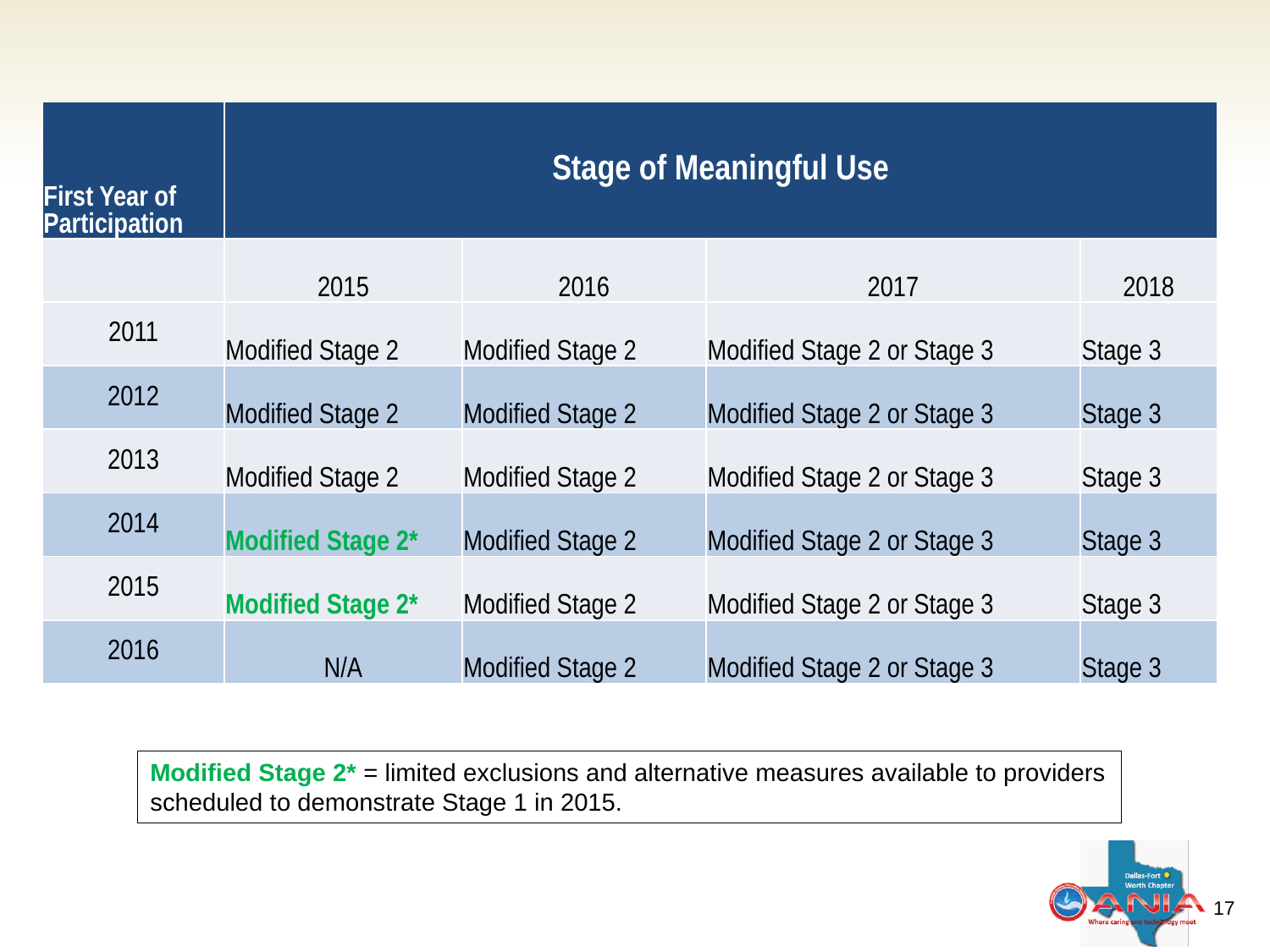

| First Year of Participation | Stage of Meaningful Use |  |  |  |
| --- | --- | --- | --- | --- |
|  | 2015 | 2016 | 2017 | 2018 |
| 2011 | Modified Stage 2 | Modified Stage 2 | Modified Stage 2 or Stage 3 | Stage 3 |
| 2012 | Modified Stage 2 | Modified Stage 2 | Modified Stage 2 or Stage 3 | Stage 3 |
| 2013 | Modified Stage 2 | Modified Stage 2 | Modified Stage 2 or Stage 3 | Stage 3 |
| 2014 | Modified Stage 2\* | Modified Stage 2 | Modified Stage 2 or Stage 3 | Stage 3 |
| 2015 | Modified Stage 2\* | Modified Stage 2 | Modified Stage 2 or Stage 3 | Stage 3 |
| 2016 | N/A | Modified Stage 2 | Modified Stage 2 or Stage 3 | Stage 3 |
Modified Stage 2* = limited exclusions and alternative measures available to providers scheduled to demonstrate Stage 1 in 2015.
17